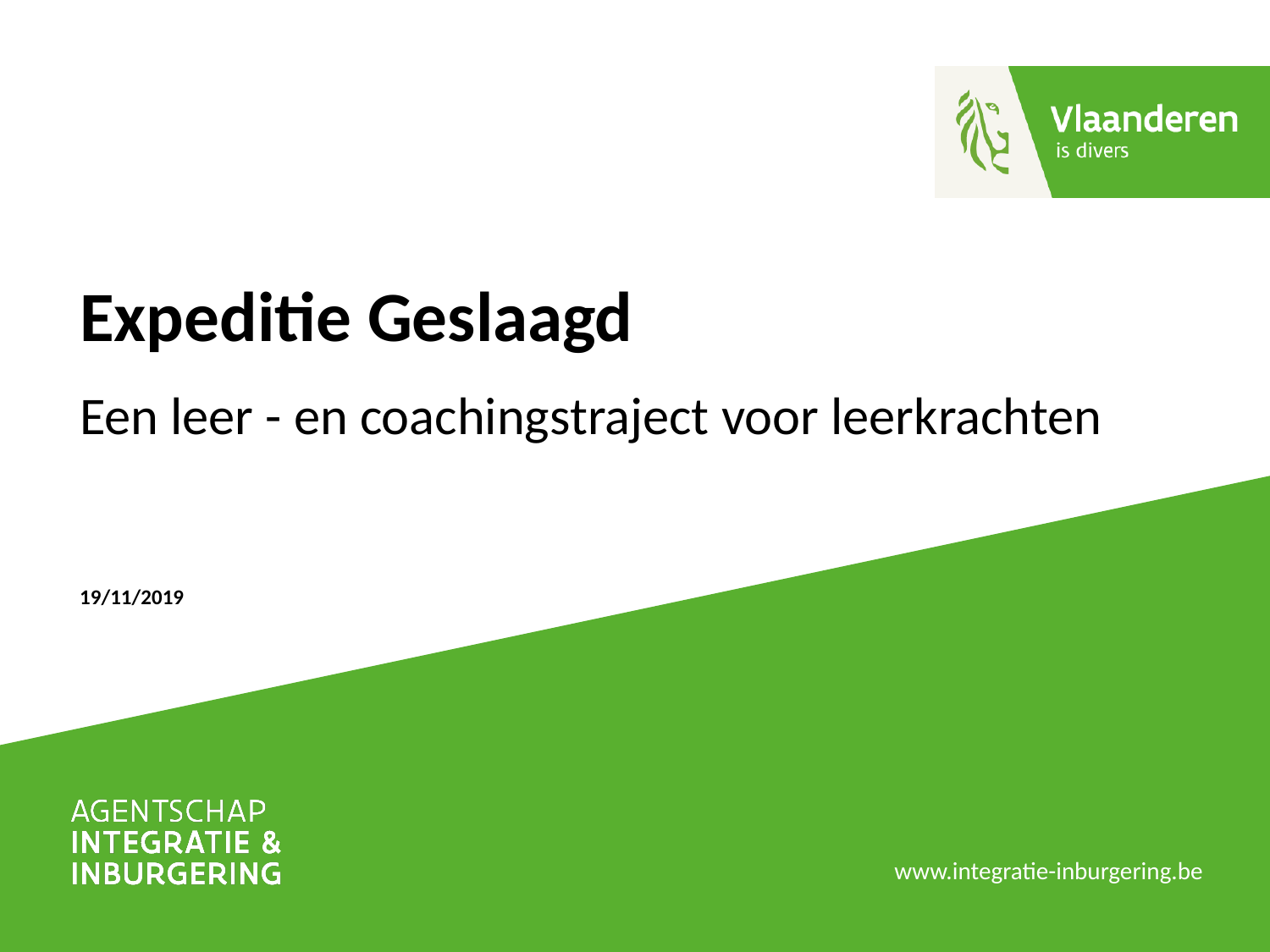

# Expeditie Geslaagd
Een leer - en coachingstraject voor leerkrachten
19/11/2019